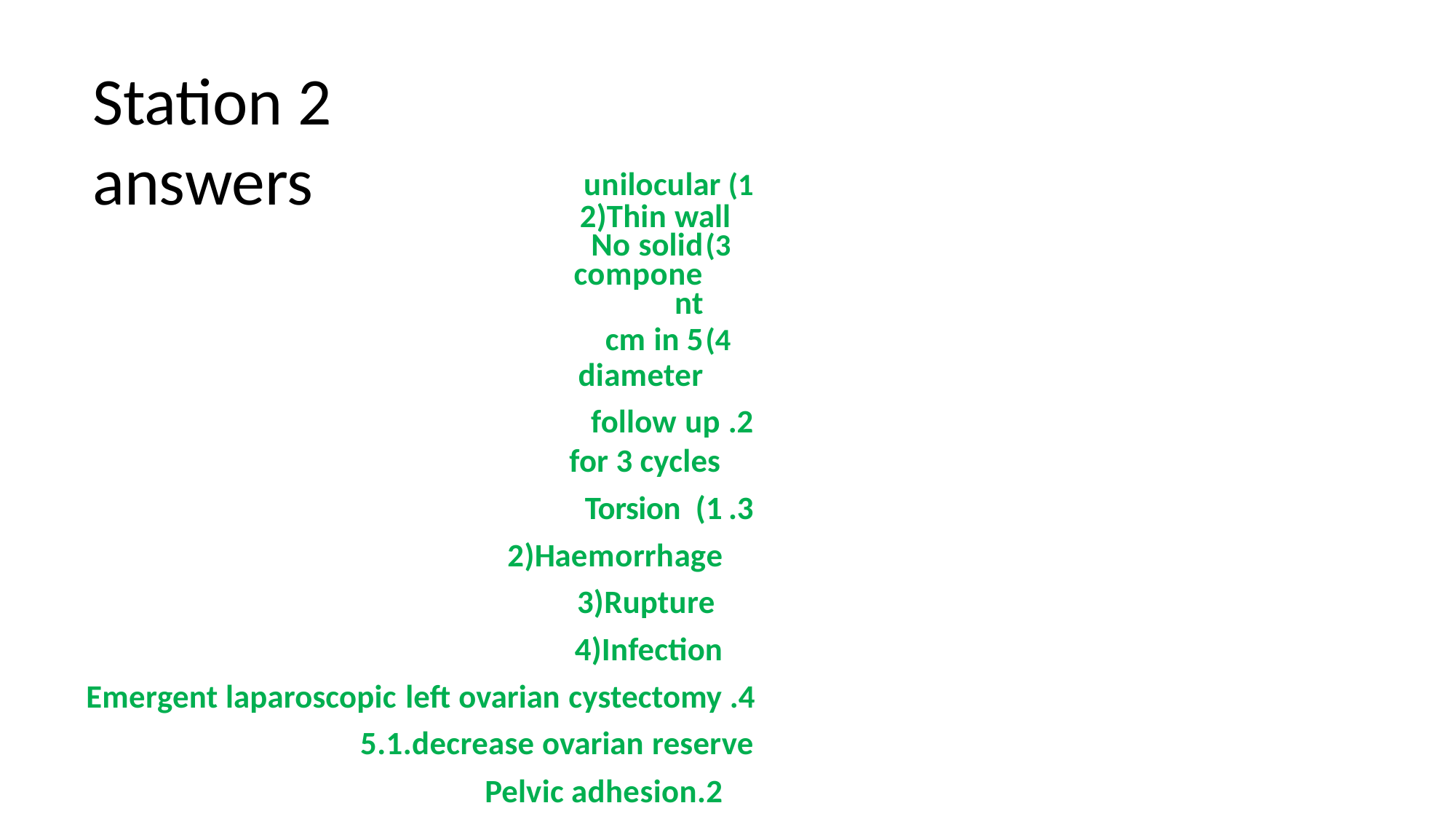

# Station 2 answers
unilocular  2)Thin wall
No solid component
5 cm in diameter
follow up for 3 cycles
1) Torsion  2)Haemorrhage  3)Rupture  4)Infection
Emergent laparoscopic left ovarian cystectomy  5.1.decrease ovarian reserve
2.Pelvic adhesion